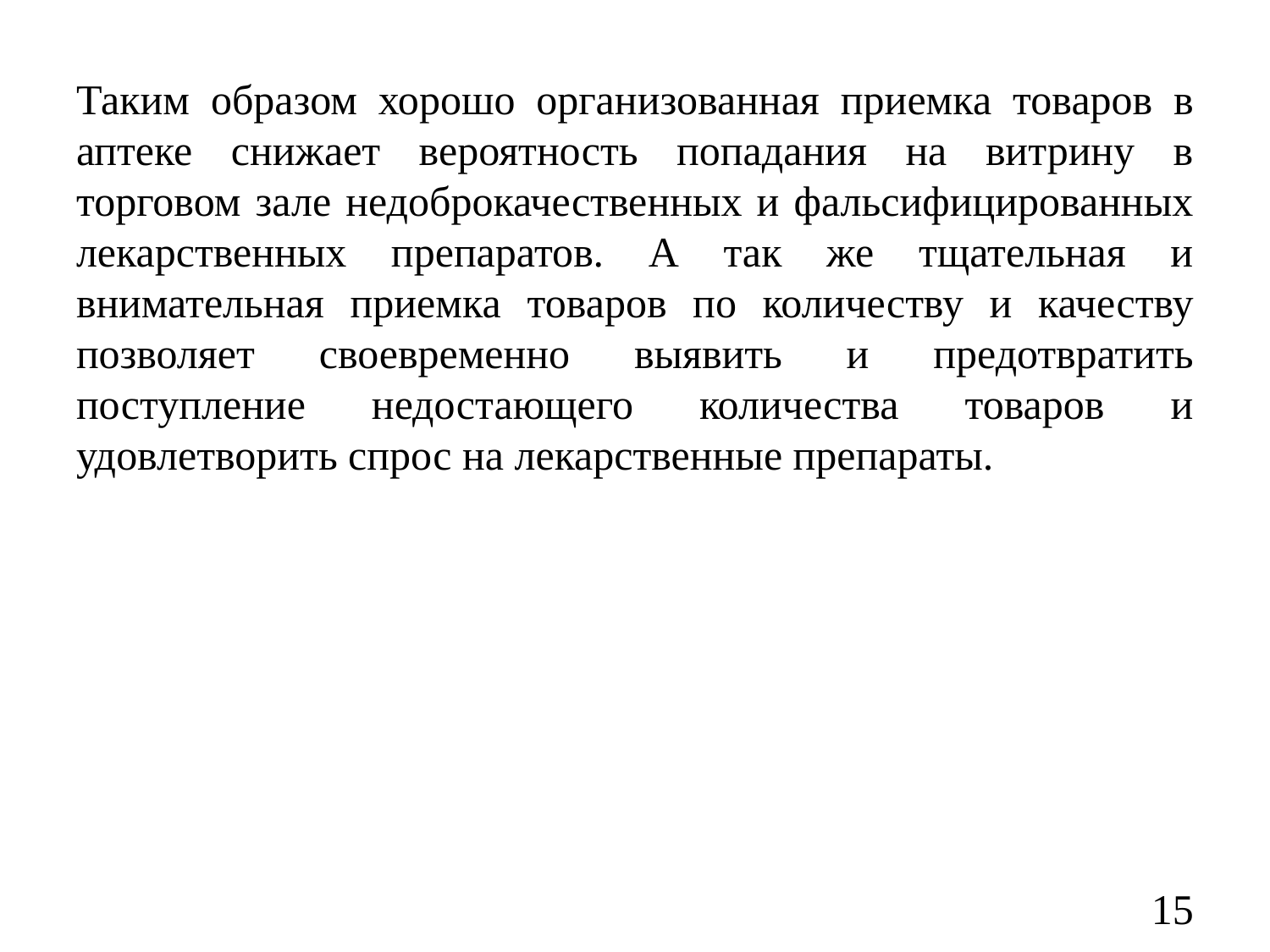

Таким образом хорошо организованная приемка товаров в аптеке снижает вероятность попадания на витрину в торговом зале недоброкачественных и фальсифицированных лекарственных препаратов. А так же тщательная и внимательная приемка товаров по количеству и качеству позволяет своевременно выявить и предотвратить поступление недостающего количества товаров и удовлетворить спрос на лекарственные препараты.
15